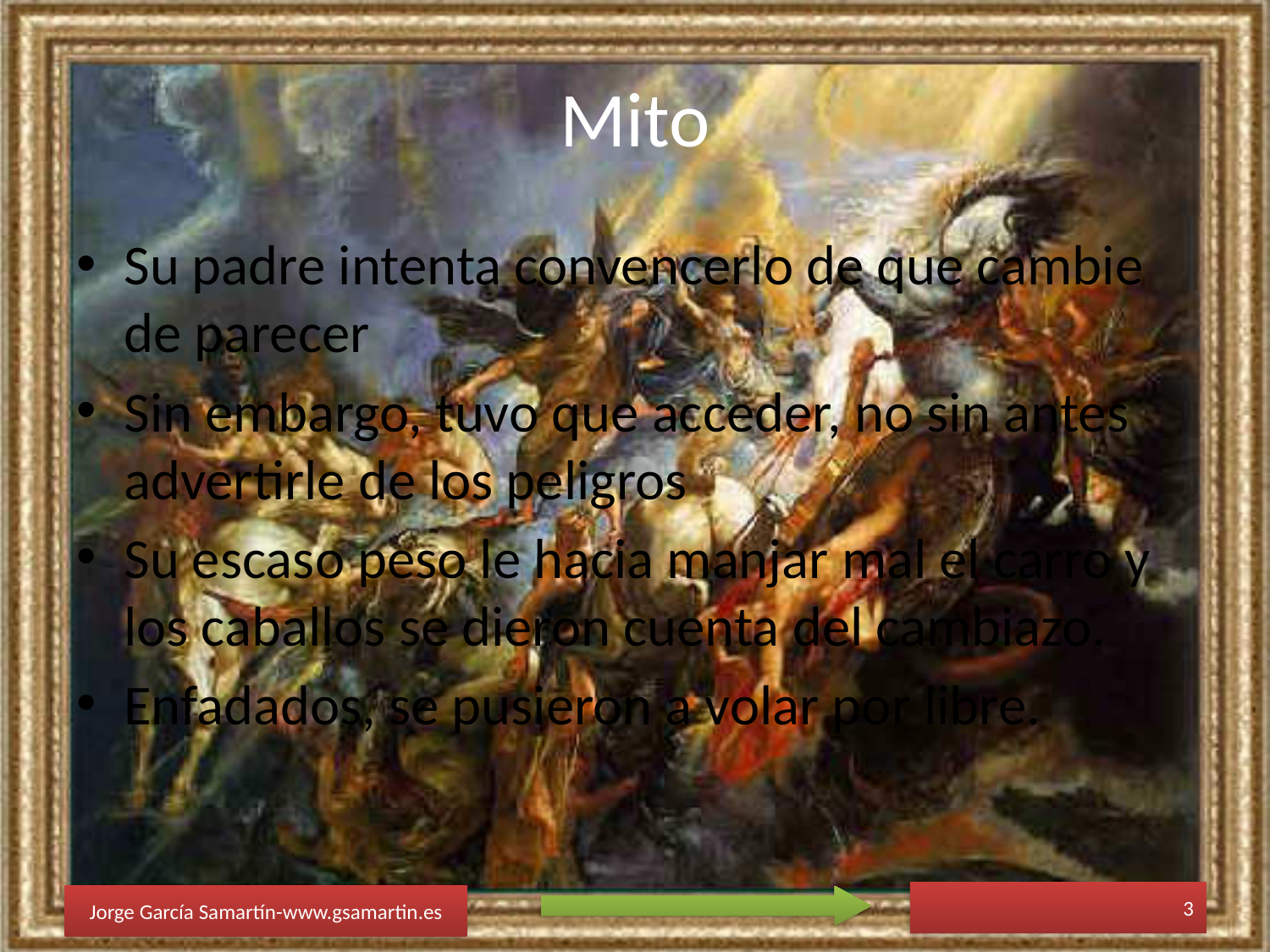

# Mito
Su padre intenta convencerlo de que cambie de parecer
Sin embargo, tuvo que acceder, no sin antes advertirle de los peligros
Su escaso peso le hacia manjar mal el carro y los caballos se dieron cuenta del cambiazo.
Enfadados, se pusieron a volar por libre.
3
Jorge García Samartín-www.gsamartin.es